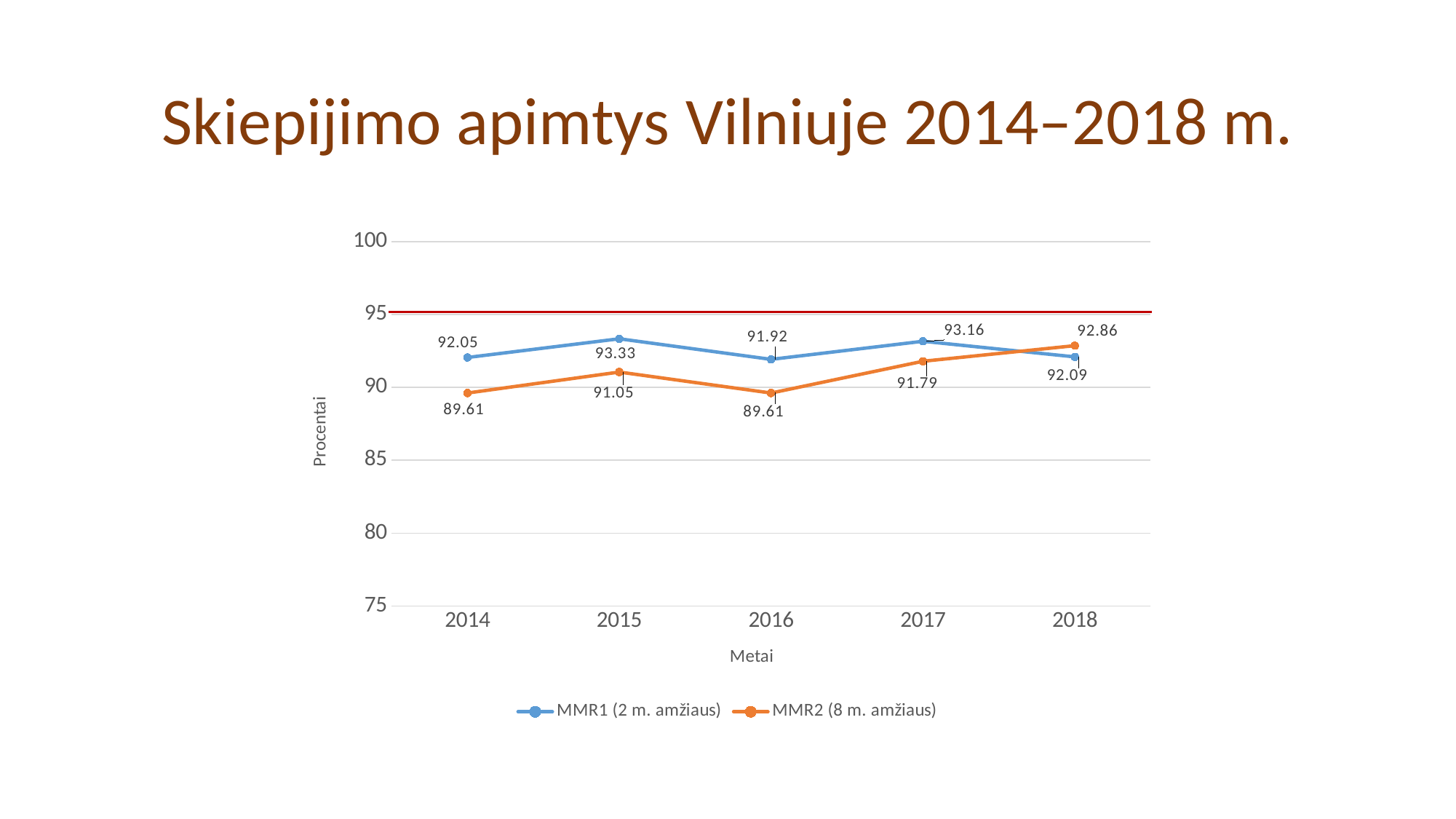

# Skiepijimo apimtys Vilniuje 2014–2018 m.

### Chart

| Category | MMR1 (2 m. amžiaus) | MMR2 (8 m. amžiaus) |
|---|---|---|
| 2014 | 92.05 | 89.61 |
| 2015 | 93.33 | 91.05 |
| 2016 | 91.92 | 89.61 |
| 2017 | 93.16 | 91.79 |
| 2018 | 92.09 | 92.86 |